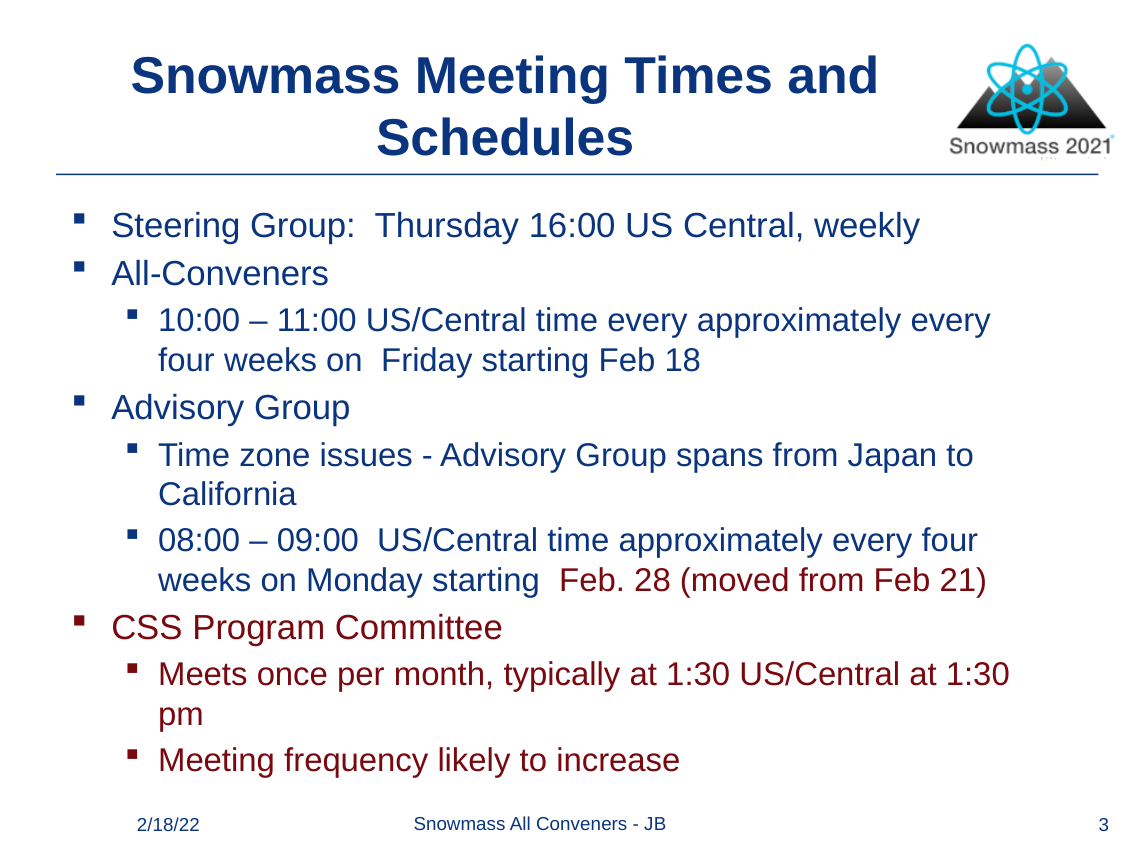

# Snowmass Meeting Times and Schedules
Steering Group:  Thursday 16:00 US Central, weekly
All-Conveners
10:00 – 11:00 US/Central time every approximately every four weeks on  Friday starting Feb 18
Advisory Group
Time zone issues - Advisory Group spans from Japan to California
08:00 – 09:00  US/Central time approximately every four weeks on Monday starting  Feb. 28 (moved from Feb 21)
CSS Program Committee
Meets once per month, typically at 1:30 US/Central at 1:30 pm
Meeting frequency likely to increase
3
Snowmass All Conveners - JB
2/18/22